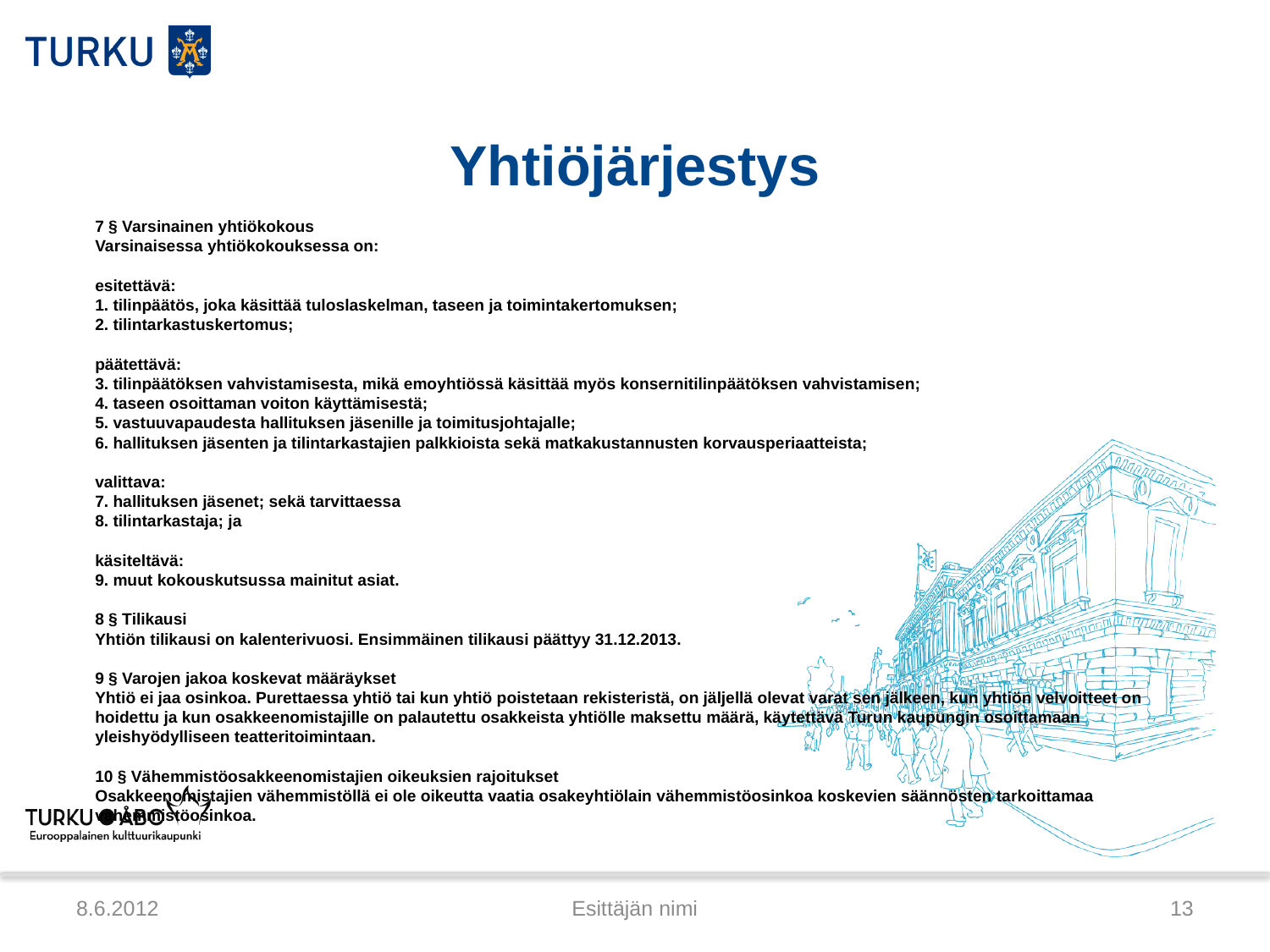

# Yhtiöjärjestys
7 § Varsinainen yhtiökokous
Varsinaisessa yhtiökokouksessa on:

esitettävä:
1. tilinpäätös, joka käsittää tuloslaskelman, taseen ja toimintakertomuksen;
2. tilintarkastuskertomus;

päätettävä:
3. tilinpäätöksen vahvistamisesta, mikä emoyhtiössä käsittää myös konsernitilinpäätöksen vahvistamisen;
4. taseen osoittaman voiton käyttämisestä;
5. vastuuvapaudesta hallituksen jäsenille ja toimitusjohtajalle;
6. hallituksen jäsenten ja tilintarkastajien palkkioista sekä matkakustannusten korvausperiaatteista;

valittava:
7. hallituksen jäsenet; sekä tarvittaessa
8. tilintarkastaja; ja

käsiteltävä:
9. muut kokouskutsussa mainitut asiat.

8 § Tilikausi
Yhtiön tilikausi on kalenterivuosi. Ensimmäinen tilikausi päättyy 31.12.2013.

9 § Varojen jakoa koskevat määräykset
Yhtiö ei jaa osinkoa. Purettaessa yhtiö tai kun yhtiö poistetaan rekisteristä, on jäljellä olevat varat sen jälkeen, kun yhtiön velvoitteet on hoidettu ja kun osakkeenomistajille on palautettu osakkeista yhtiölle maksettu määrä, käytettävä Turun kaupungin osoittamaan yleishyödylliseen teatteritoimintaan.

10 § Vähemmistöosakkeenomistajien oikeuksien rajoitukset
Osakkeenomistajien vähemmistöllä ei ole oikeutta vaatia osakeyhtiölain vähemmistöosinkoa koskevien säännösten tarkoittamaa vähemmistöosinkoa.

8.6.2012
Esittäjän nimi
13